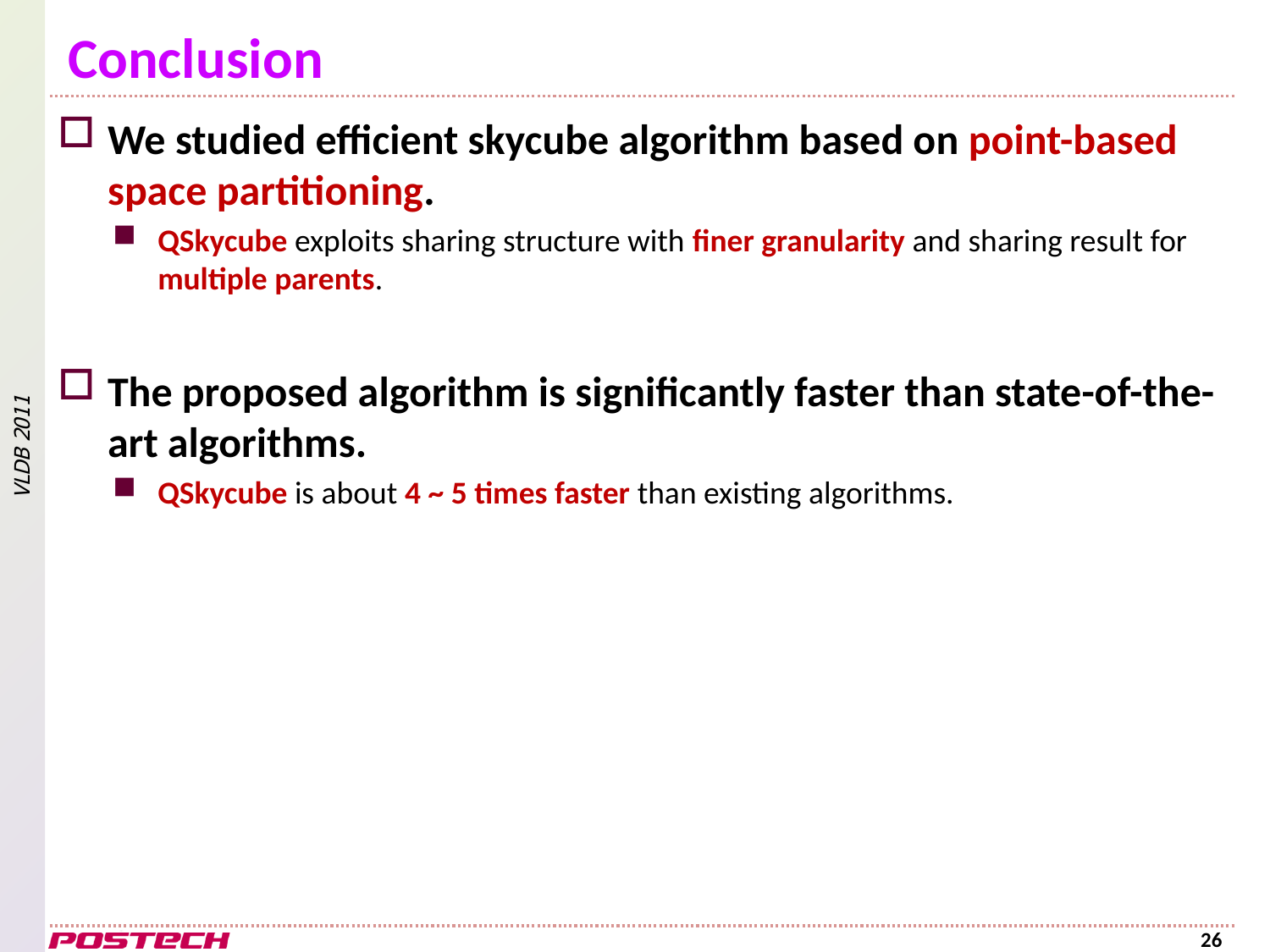

# Conclusion
We studied efficient skycube algorithm based on point-based space partitioning.
QSkycube exploits sharing structure with finer granularity and sharing result for multiple parents.

The proposed algorithm is significantly faster than state-of-the-art algorithms.
QSkycube is about 4 ~ 5 times faster than existing algorithms.

26